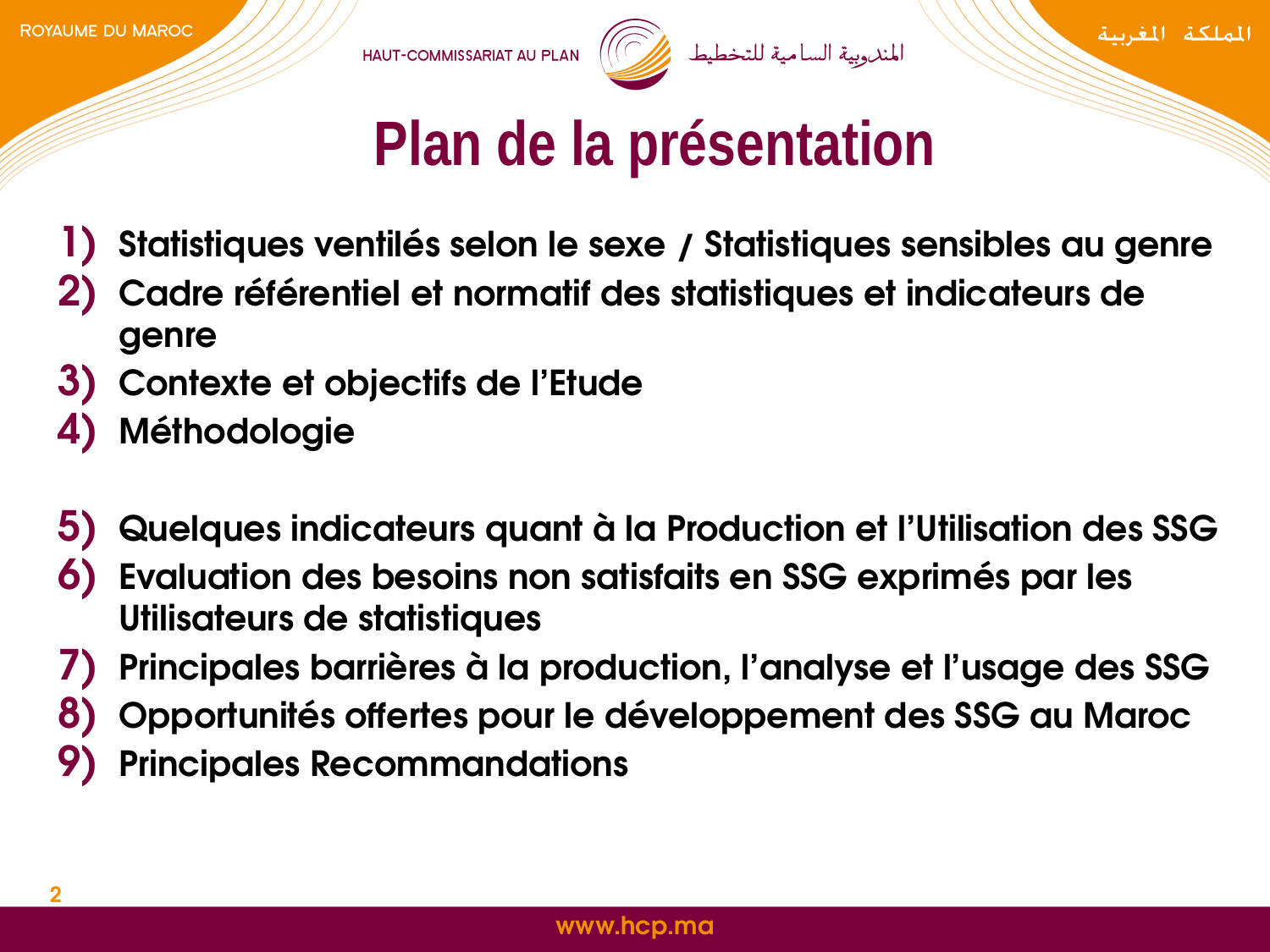

# Plan de la présentation
Statistiques ventilés selon le sexe / Statistiques sensibles au genre
Cadre référentiel et normatif des statistiques et indicateurs de genre
Contexte et objectifs de l’Etude
Méthodologie

Quelques indicateurs quant à la Production et l’Utilisation des SSG
Evaluation des besoins non satisfaits en SSG exprimés par les Utilisateurs de statistiques
Principales barrières à la production, l’analyse et l’usage des SSG
Opportunités offertes pour le développement des SSG au Maroc
Principales Recommandations
2